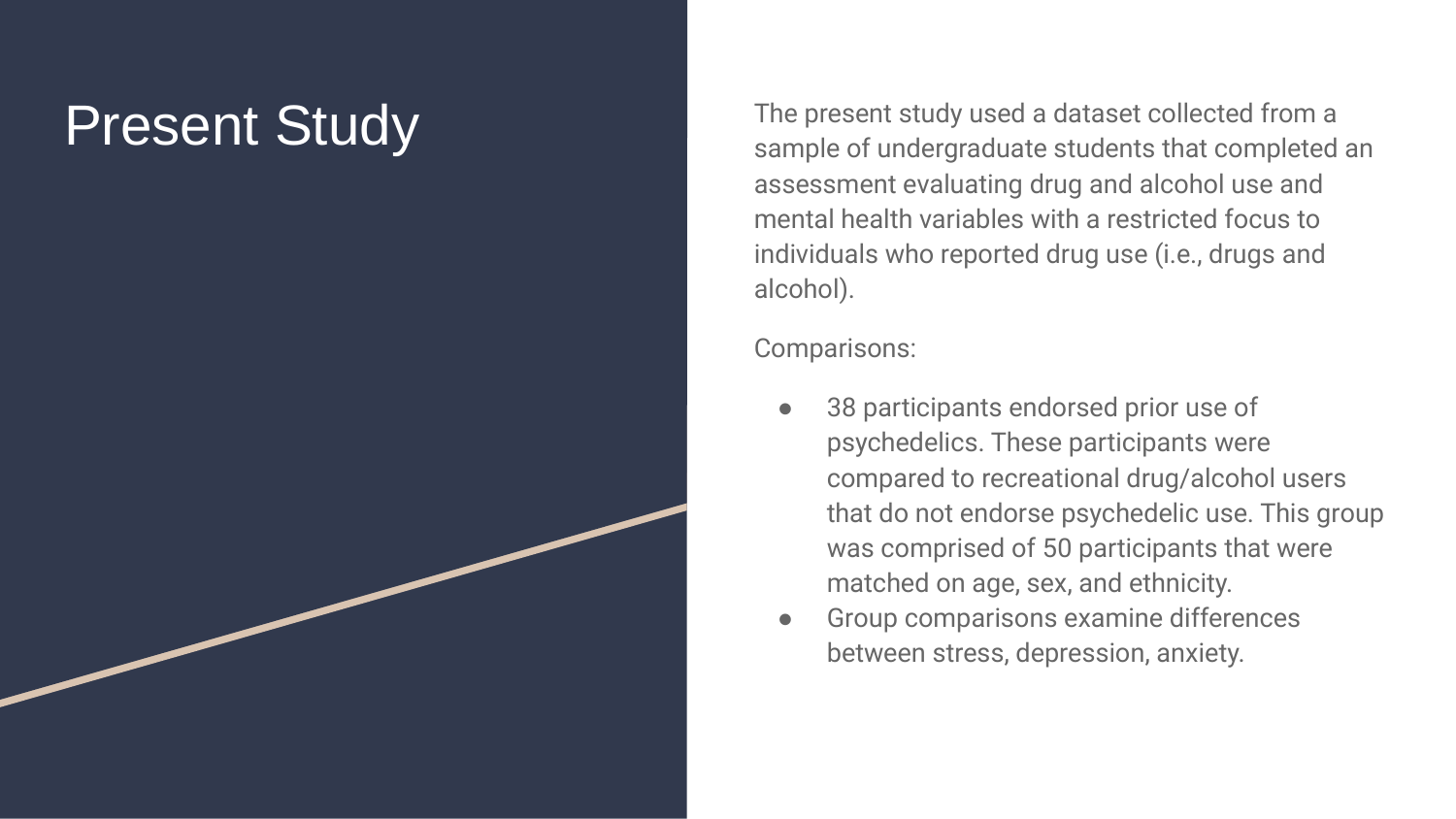

# Present Study
The present study used a dataset collected from a sample of undergraduate students that completed an assessment evaluating drug and alcohol use and mental health variables with a restricted focus to individuals who reported drug use (i.e., drugs and alcohol).
Comparisons:
38 participants endorsed prior use of psychedelics. These participants were compared to recreational drug/alcohol users that do not endorse psychedelic use. This group was comprised of 50 participants that were matched on age, sex, and ethnicity.
Group comparisons examine differences between stress, depression, anxiety.